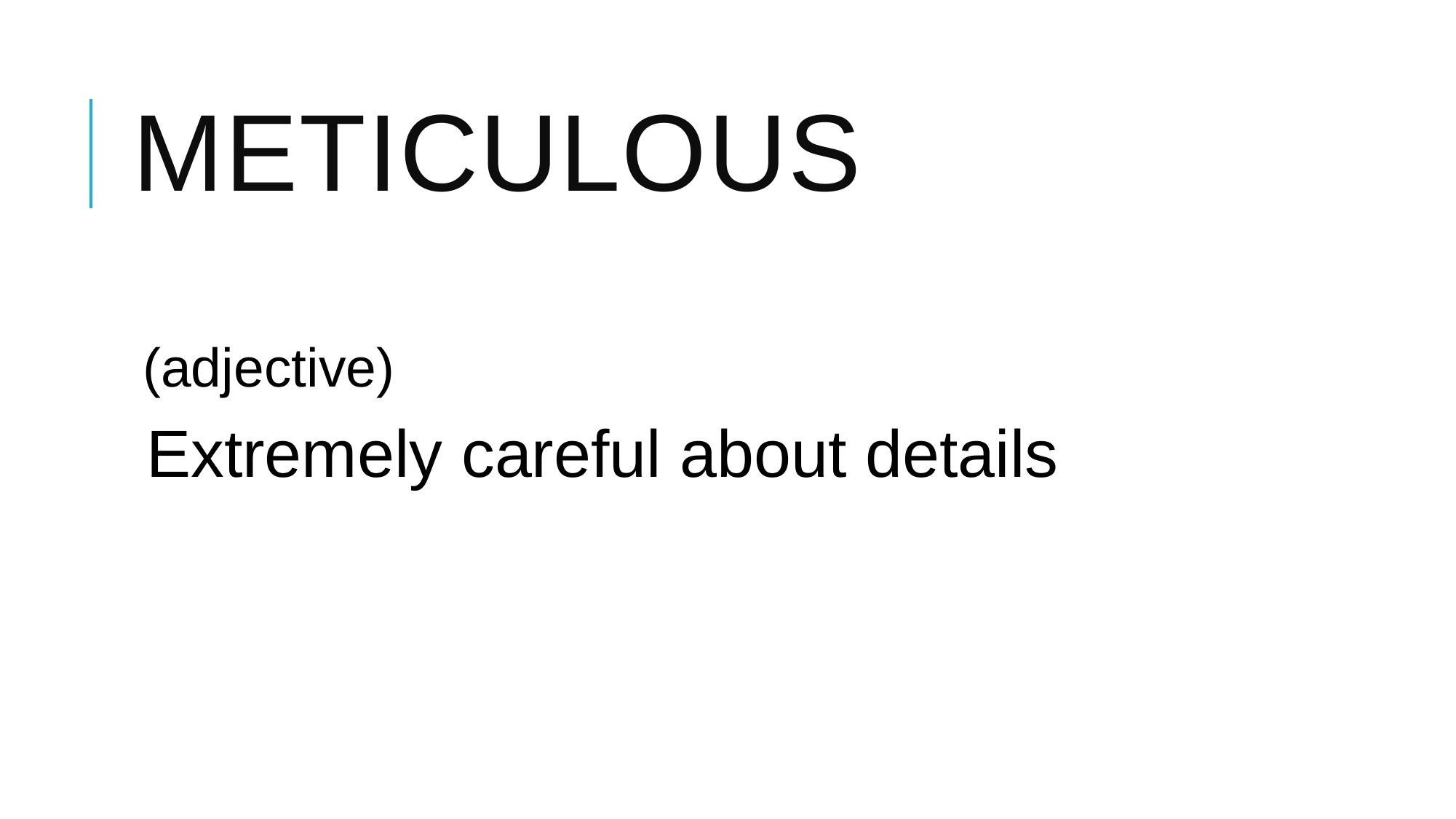

# meticulous

(adjective)
Extremely careful about details